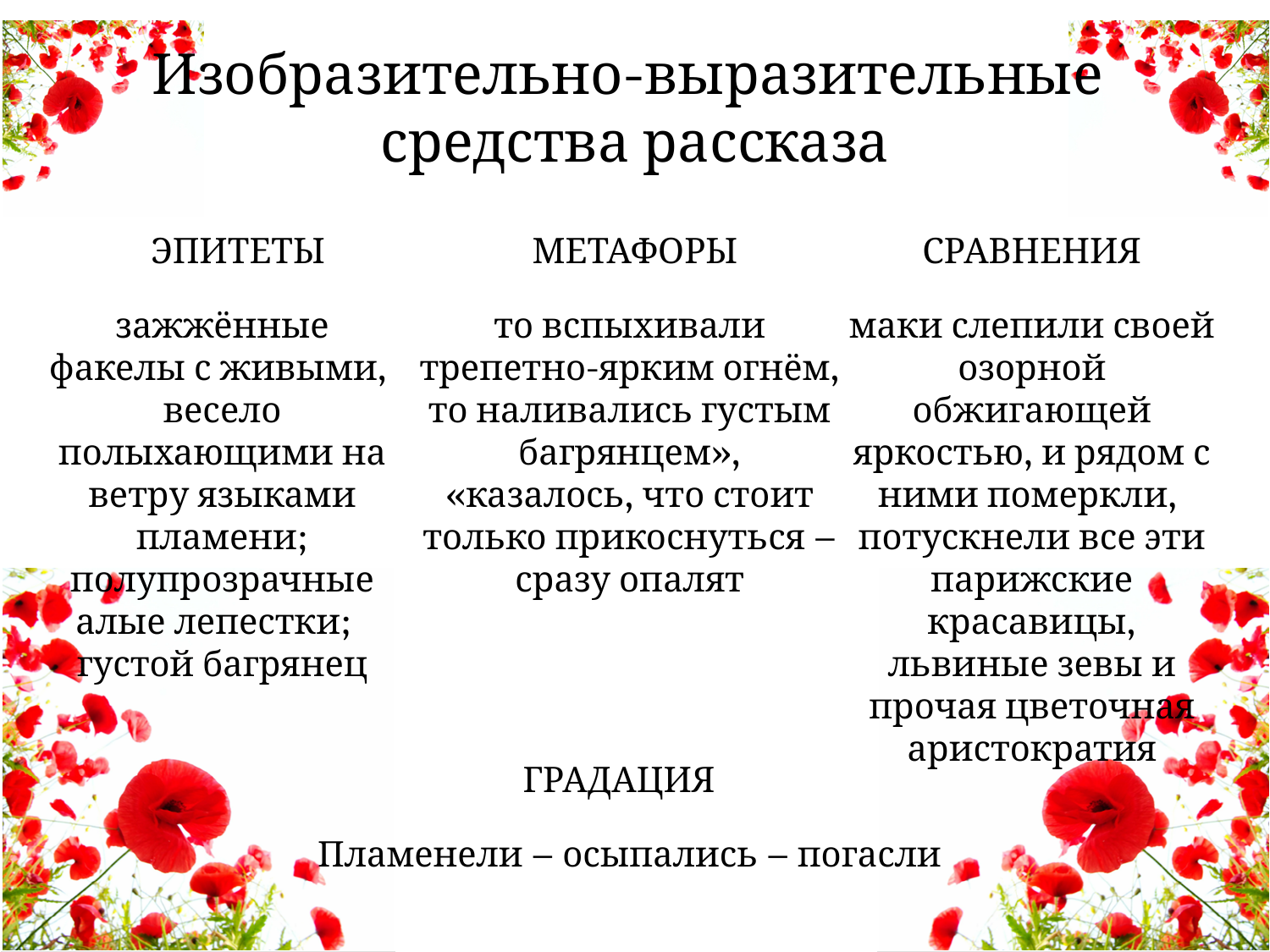

Изобразительно-выразительные
средства рассказа
ЭПИТЕТЫ
МЕТАФОРЫ
СРАВНЕНИЯ
зажжённые факелы с живыми,  весело полыхающими на ветру языками пламени;
полупрозрачные алые лепестки;   густой багрянец
то вспыхивали трепетно-ярким огнём, то наливались густым багрянцем»,
«казалось, что стоит только прикоснуться – сразу опалят
маки слепили своей озорной обжигающей яркостью, и рядом с ними померкли,  потускнели все эти парижские красавицы, львиные зевы и прочая цветочная аристократия
ГРАДАЦИЯ
Пламенели – осыпались – погасли